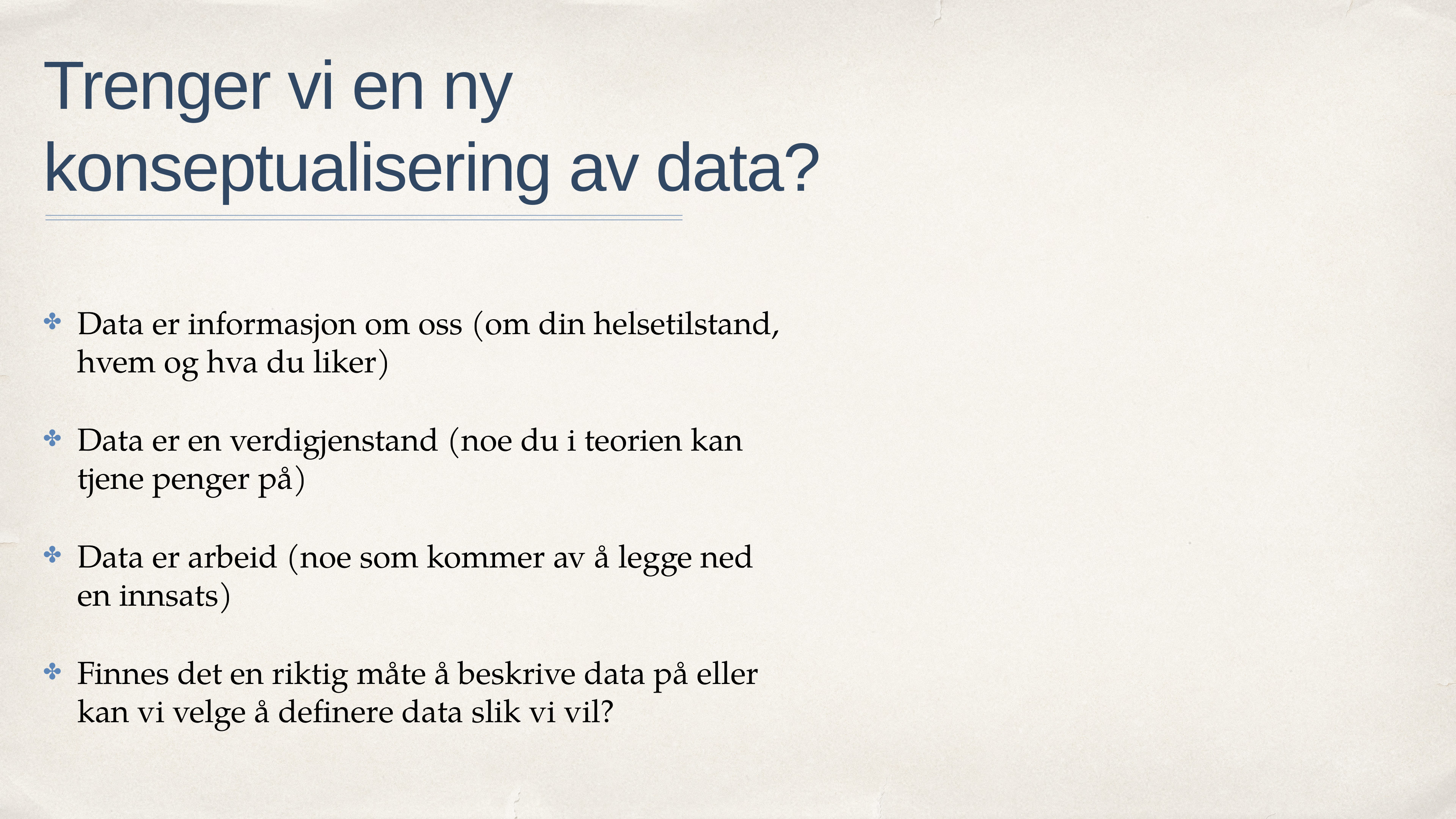

# Trenger vi en ny konseptualisering av data?
Data er informasjon om oss (om din helsetilstand, hvem og hva du liker)
Data er en verdigjenstand (noe du i teorien kan tjene penger på)
Data er arbeid (noe som kommer av å legge ned en innsats)
Finnes det en riktig måte å beskrive data på eller kan vi velge å definere data slik vi vil?